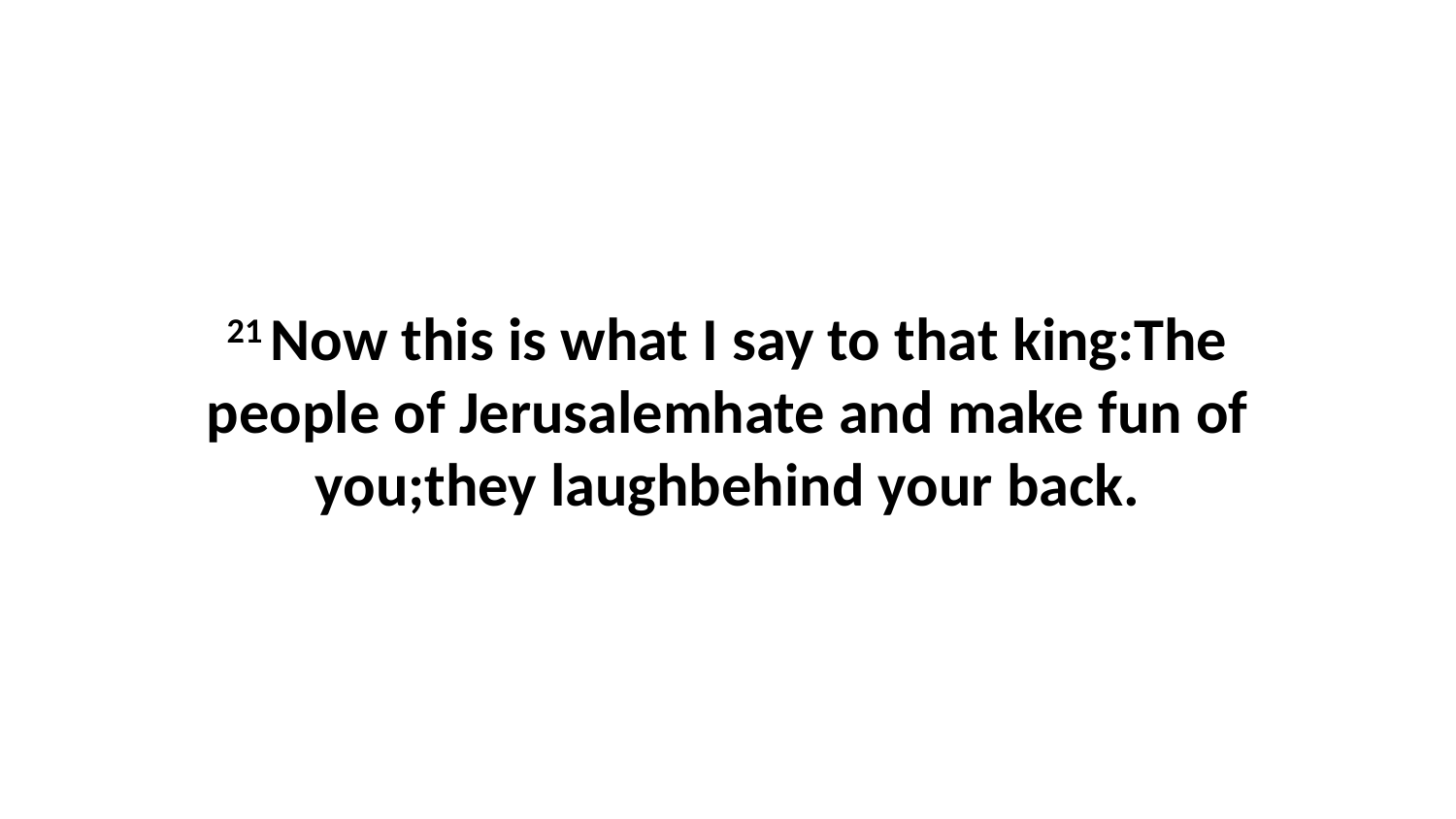

21 Now this is what I say to that king:The people of Jerusalemhate and make fun of you;they laughbehind your back.